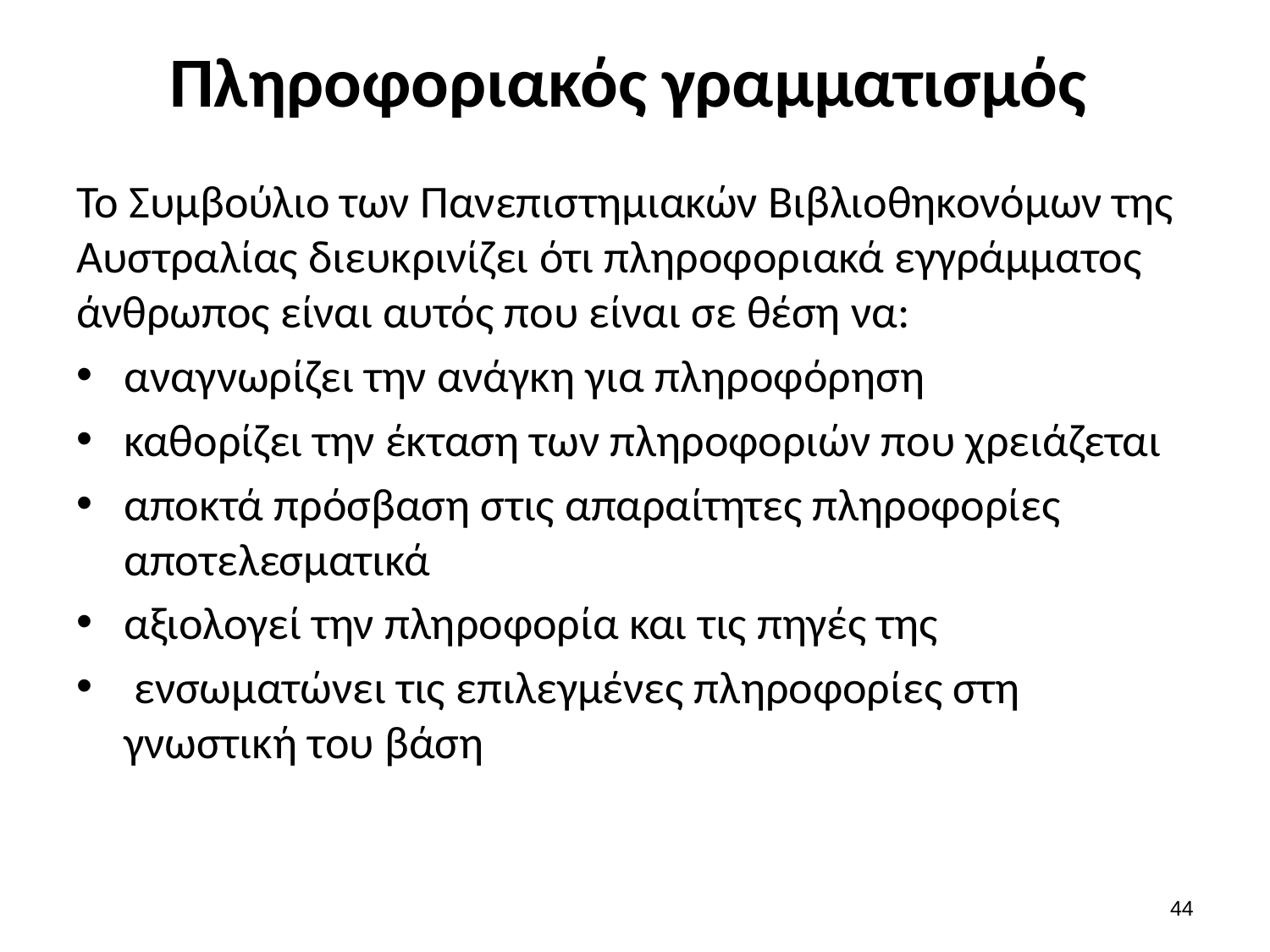

# Πληροφοριακός γραμματισμός
Το Συμβούλιο των Πανεπιστημιακών Βιβλιοθηκονόμων της Αυστραλίας διευκρινίζει ότι πληροφοριακά εγγράμματος άνθρωπος είναι αυτός που είναι σε θέση να:
αναγνωρίζει την ανάγκη για πληροφόρηση
καθορίζει την έκταση των πληροφοριών που χρειάζεται
αποκτά πρόσβαση στις απαραίτητες πληροφορίες αποτελεσματικά
αξιολογεί την πληροφορία και τις πηγές της
 ενσωματώνει τις επιλεγμένες πληροφορίες στη γνωστική του βάση

44